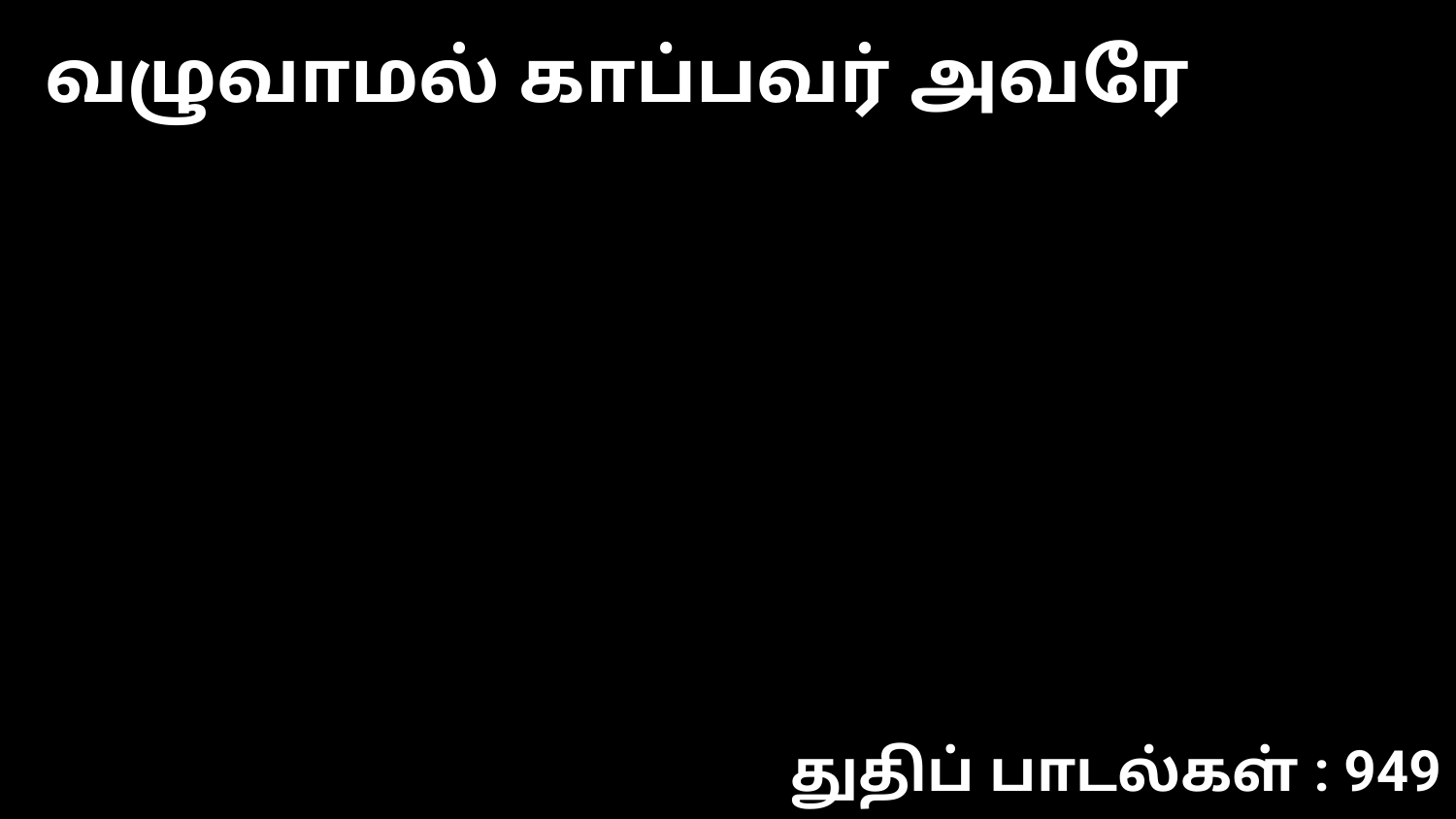

வழுவாமல் காப்பவர் அவரே
துதிப் பாடல்கள் : 949